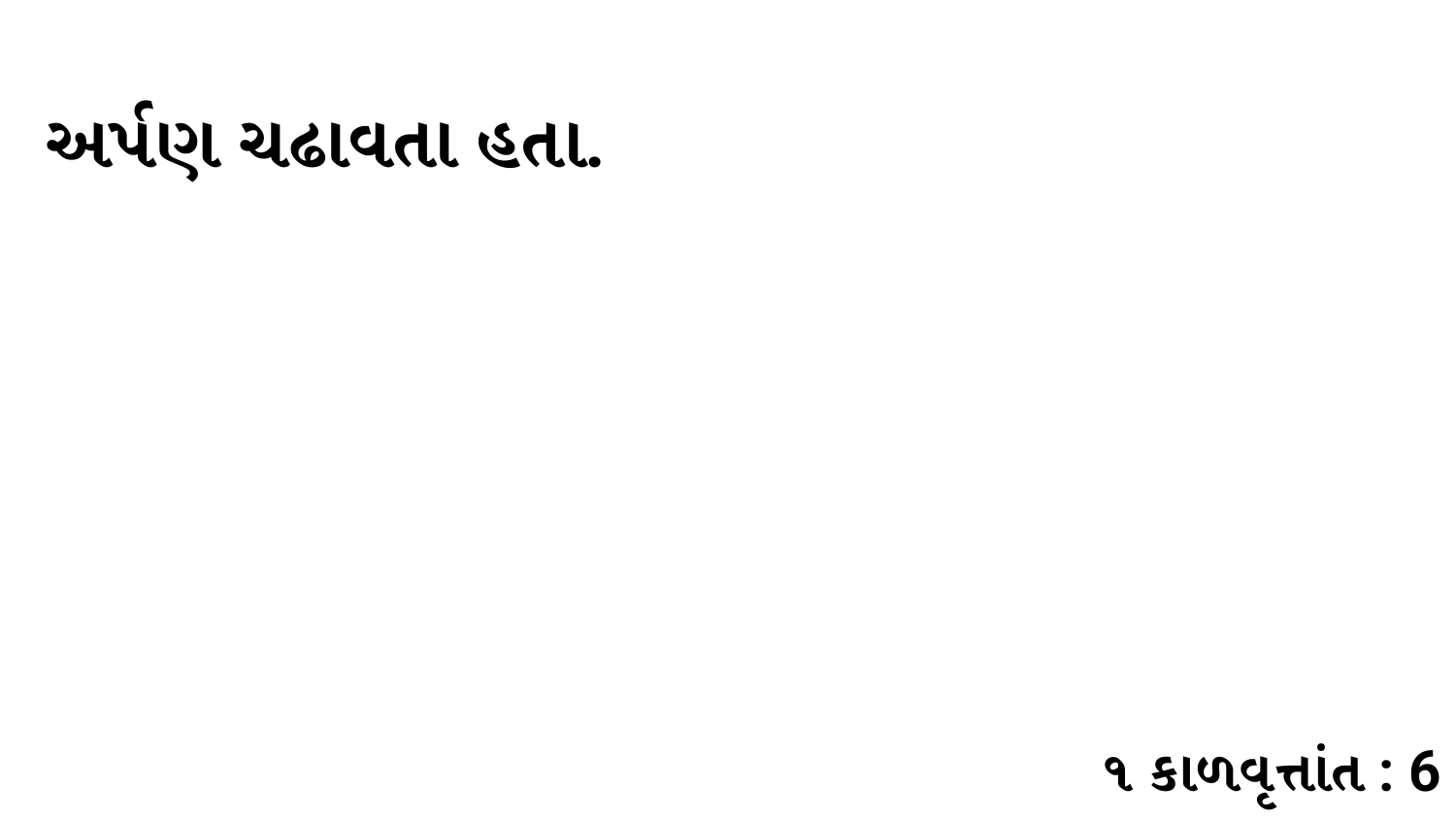

અર્પણ ચઢાવતા હતા.
૧ કાળવૃત્તાંત : 6